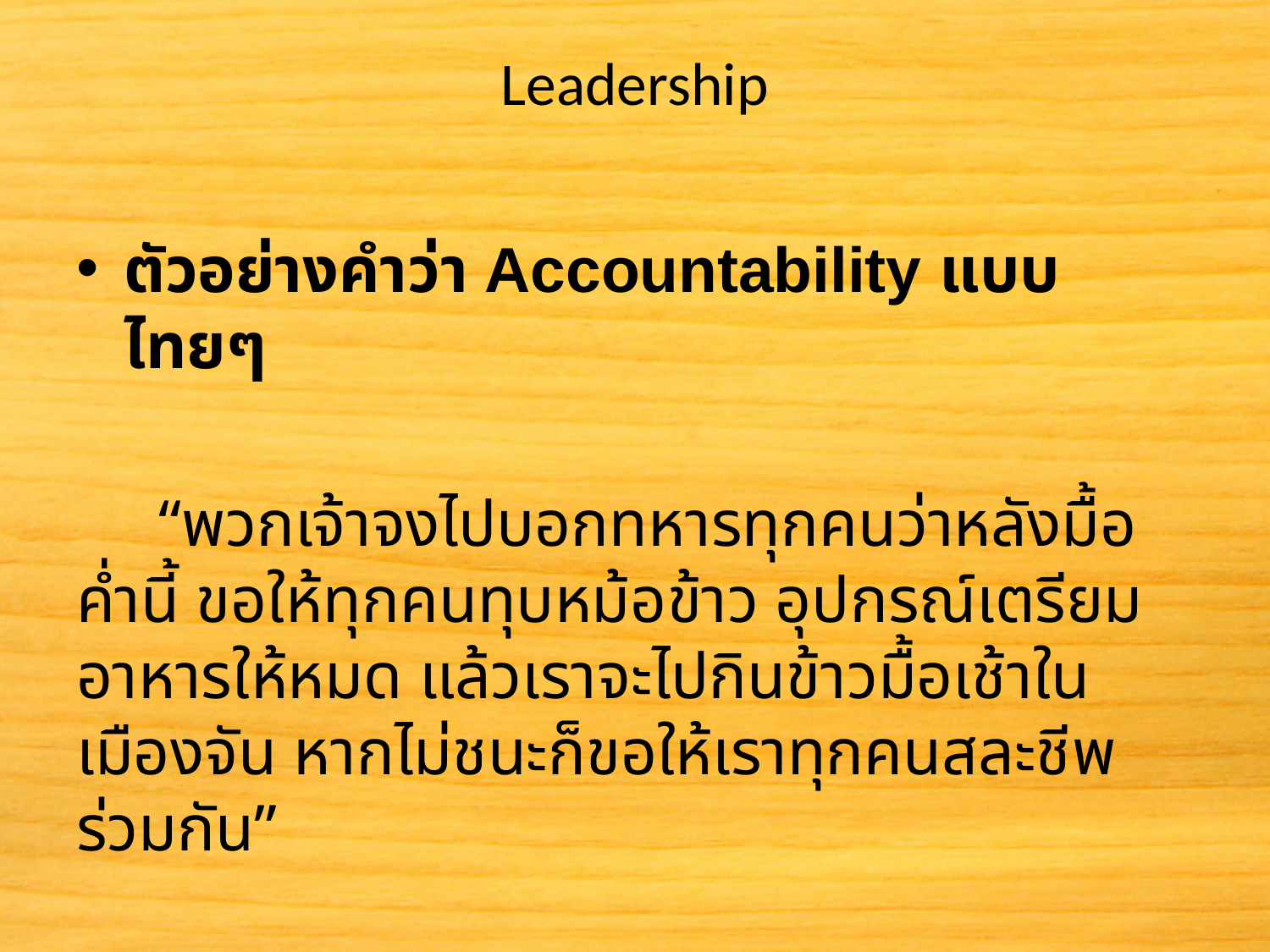

# Leadership
ตัวอย่างคำว่า Accountability แบบไทยๆ

     “พวกเจ้าจงไปบอกทหารทุกคนว่าหลังมื้อค่ำนี้ ขอให้ทุกคนทุบหม้อข้าว อุปกรณ์เตรียมอาหารให้หมด แล้วเราจะไปกินข้าวมื้อเช้าในเมืองจัน หากไม่ชนะก็ขอให้เราทุกคนสละชีพร่วมกัน”